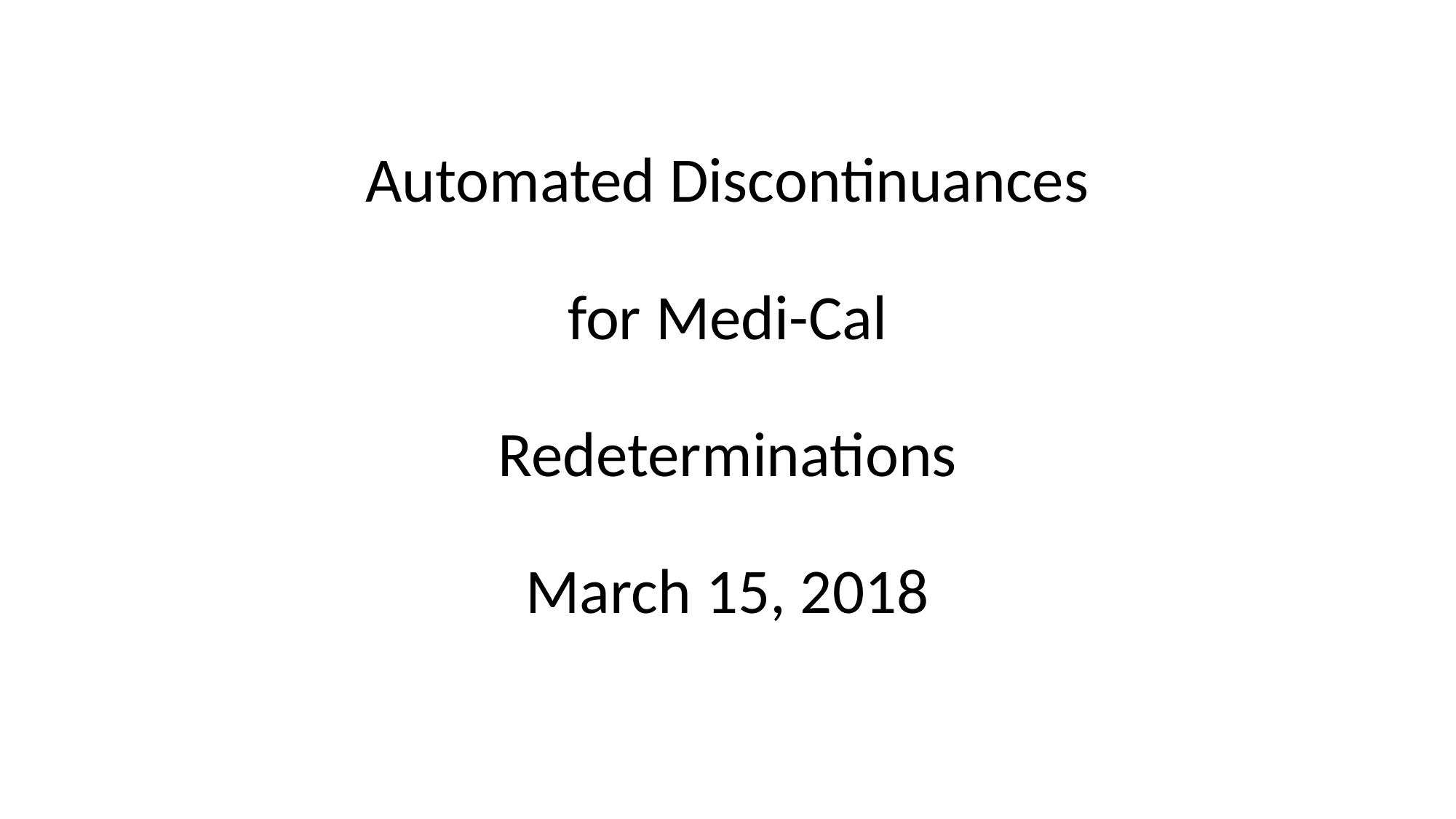

# Automated Discontinuances for Medi-Cal Redeterminations March 15, 2018